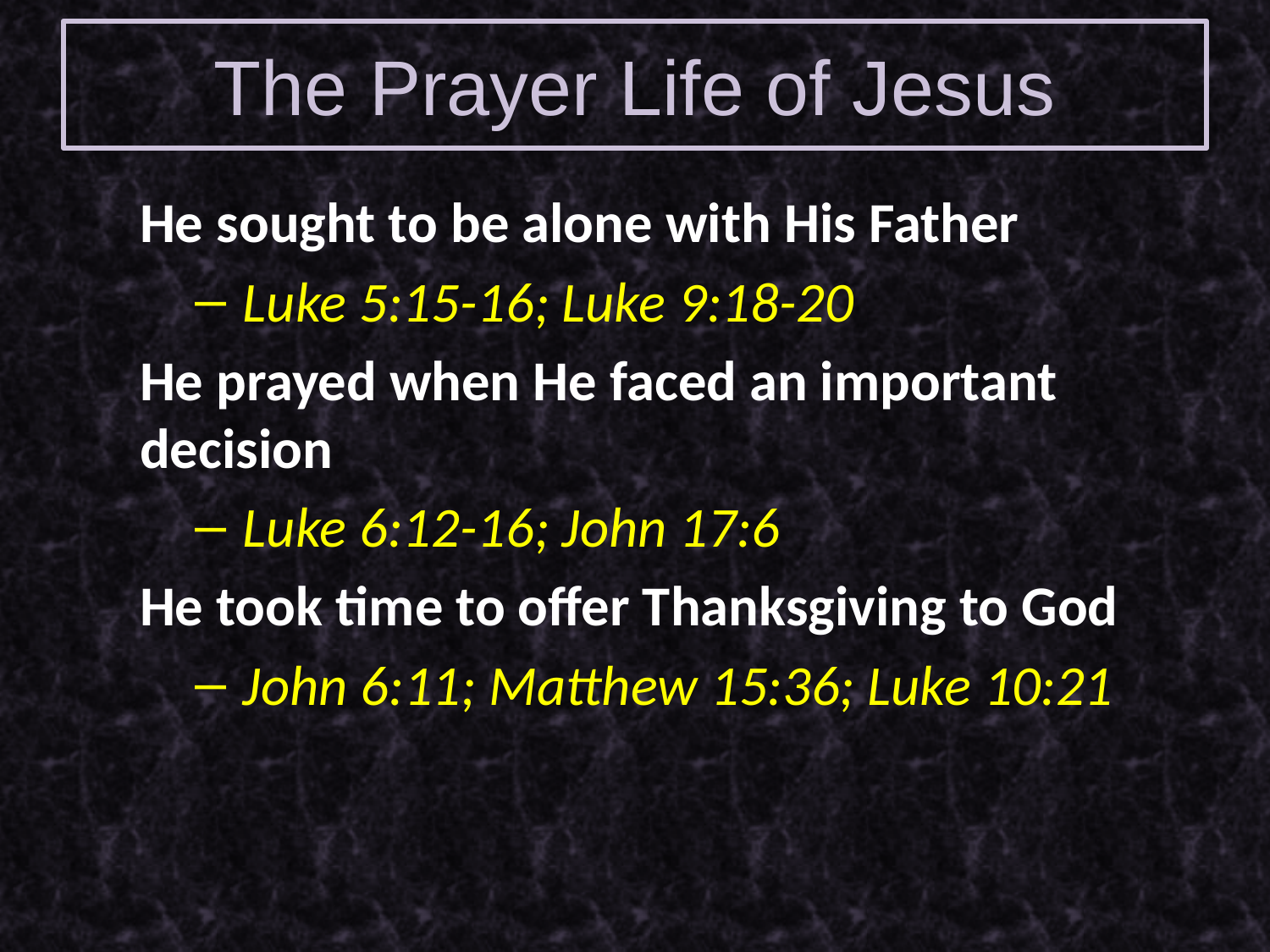

# The Prayer Life of Jesus
He sought to be alone with His Father
Luke 5:15-16; Luke 9:18-20
He prayed when He faced an important decision
Luke 6:12-16; John 17:6
He took time to offer Thanksgiving to God
John 6:11; Matthew 15:36; Luke 10:21